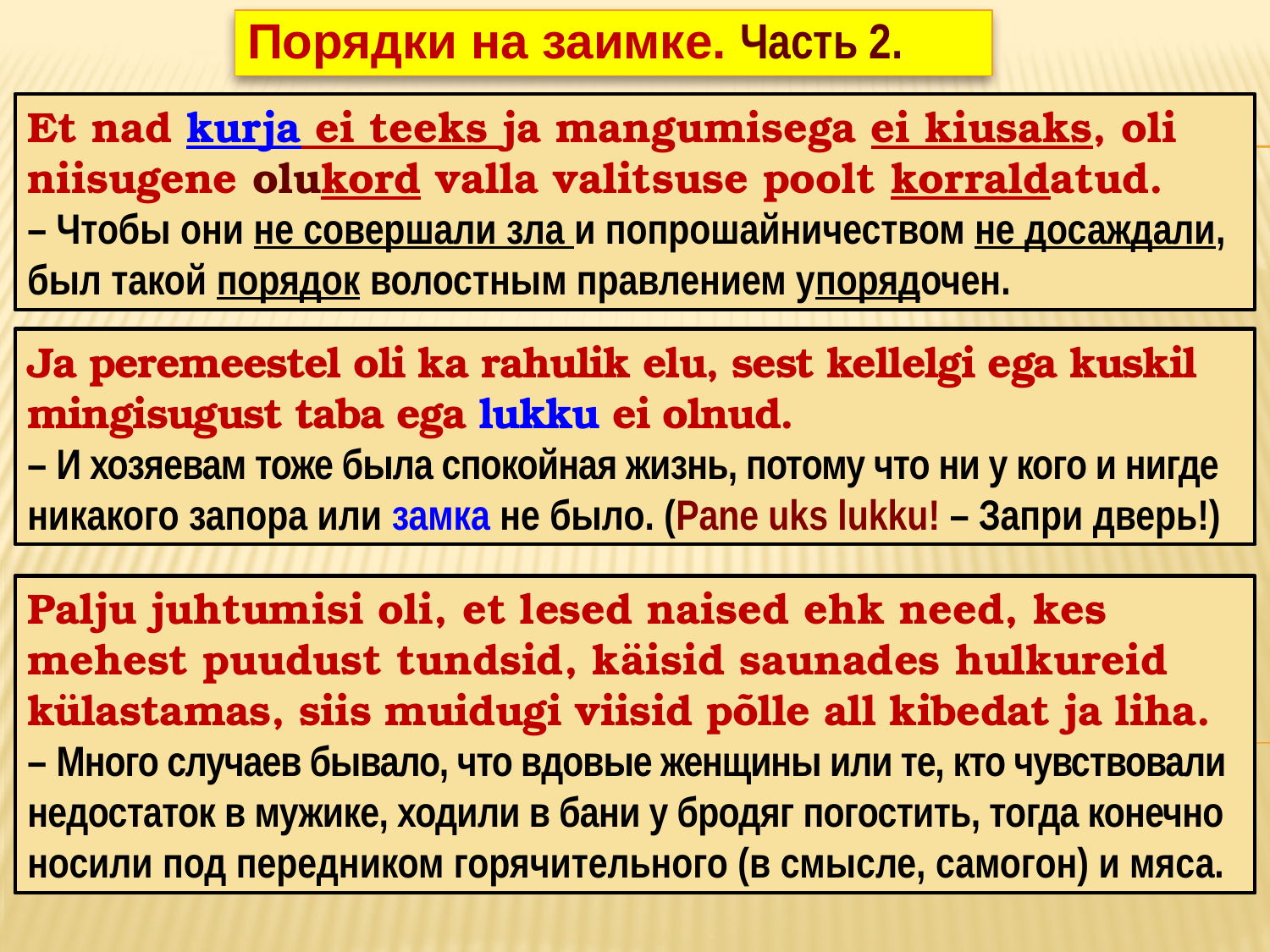

Порядки на заимке. Часть 2.
Et nad kurja ei teeks ja mangumisega ei kiusaks, oli niisugene olukord valla valitsuse poolt korraldatud.
– Чтобы они не совершали зла и попрошайничеством не досаждали, был такой порядок волостным правлением упорядочен.
Ja peremeestel oli ka rahulik elu, sest kellelgi ega kuskil mingisugust taba ega lukku ei olnud.
– И хозяевам тоже была спокойная жизнь, потому что ни у кого и нигде никакого запора или замка не было. (Pane uks lukku! – Запри дверь!)
Palju juhtumisi oli, et lesed naised ehk need, kes mehest puudust tundsid, käisid saunades hulkureid külastamas, siis muidugi viisid põlle all kibedat ja liha.
– Много случаев бывало, что вдовые женщины или те, кто чувствовали недостаток в мужике, ходили в бани у бродяг погостить, тогда конечно носили под передником горячительного (в смысле, самогон) и мяса.